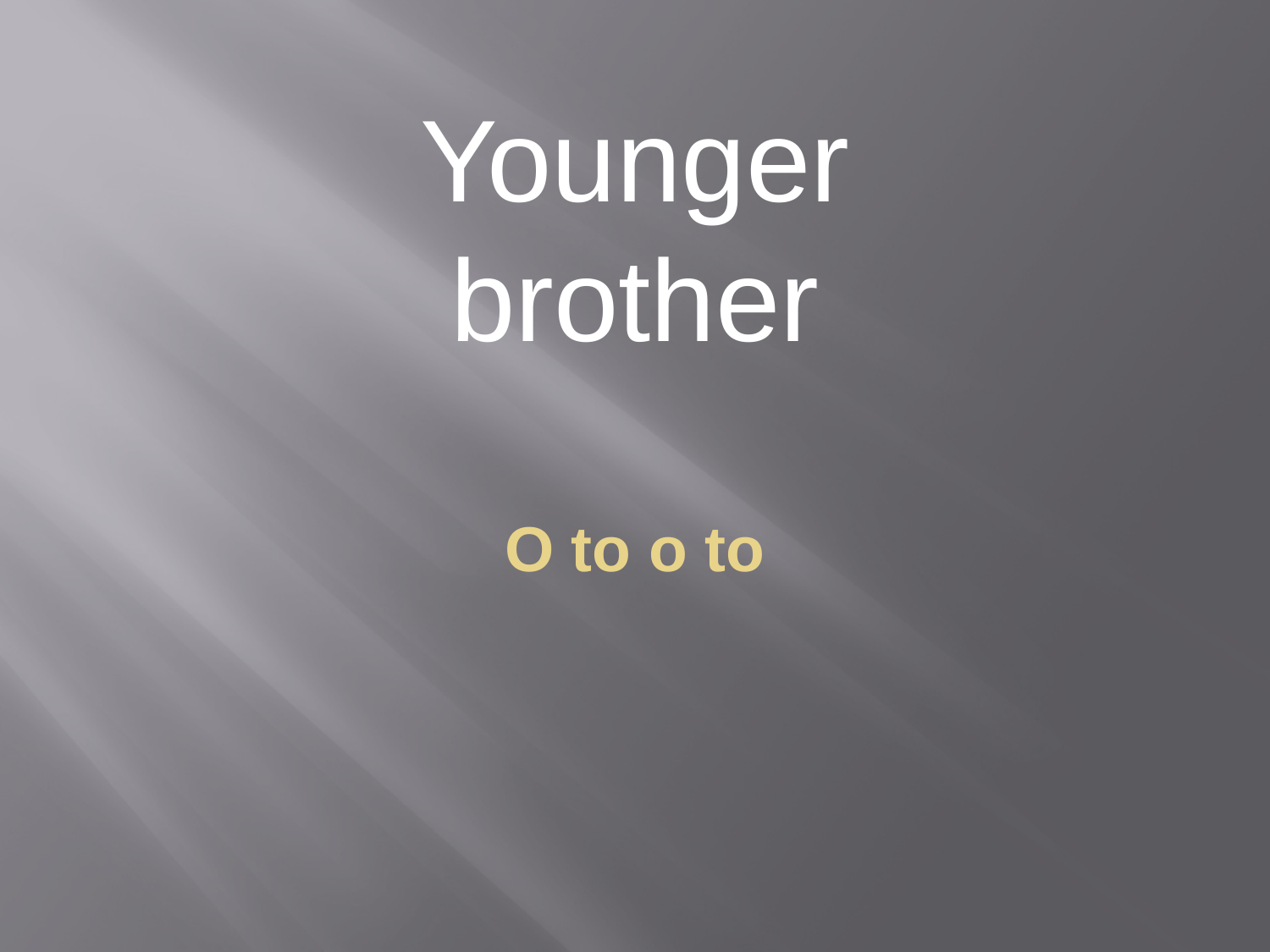

Younger brother
# O to o to